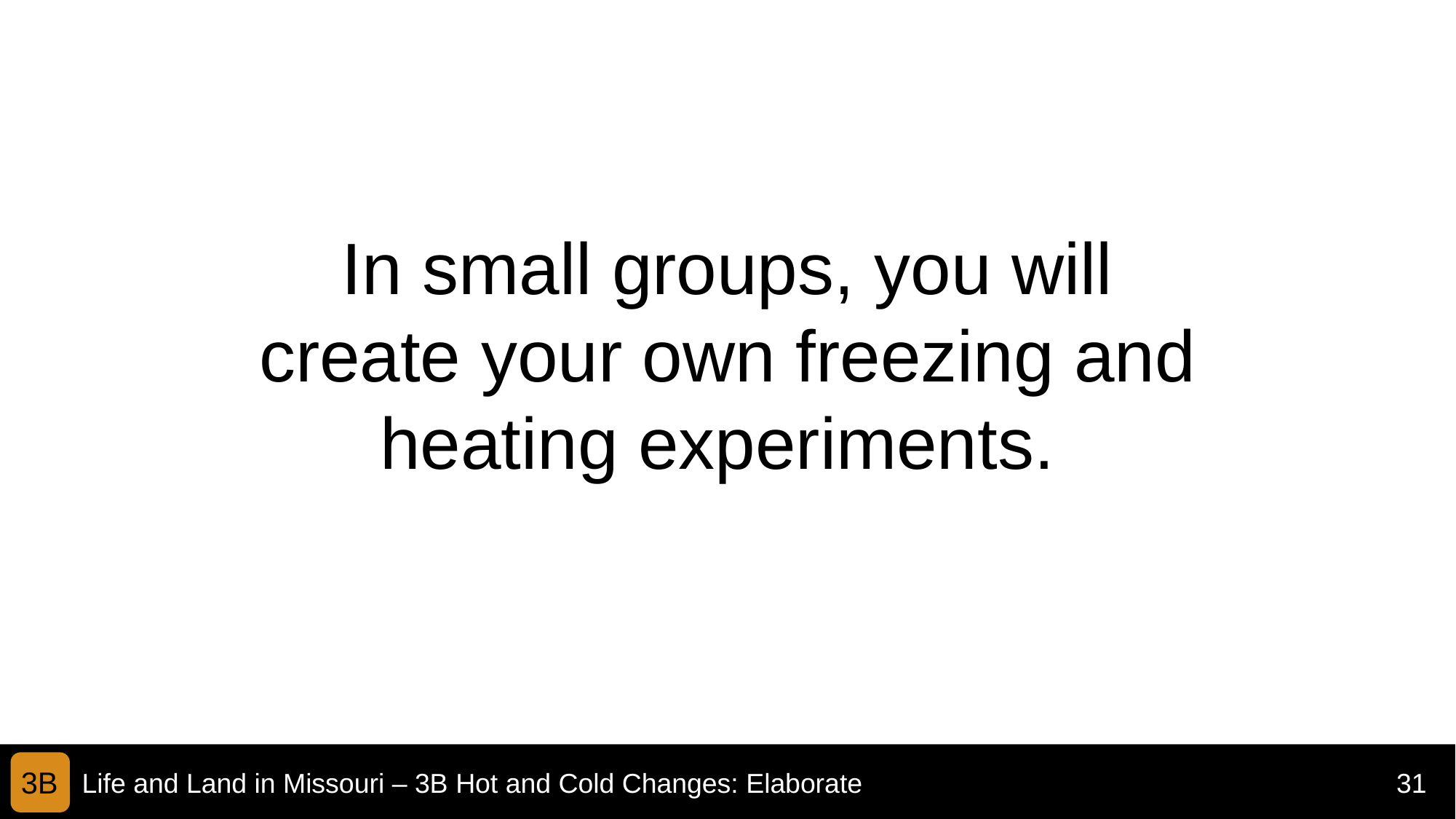

In small groups, you will create your own freezing and heating experiments.

3B
Life and Land in Missouri – 3B Hot and Cold Changes: Elaborate
31